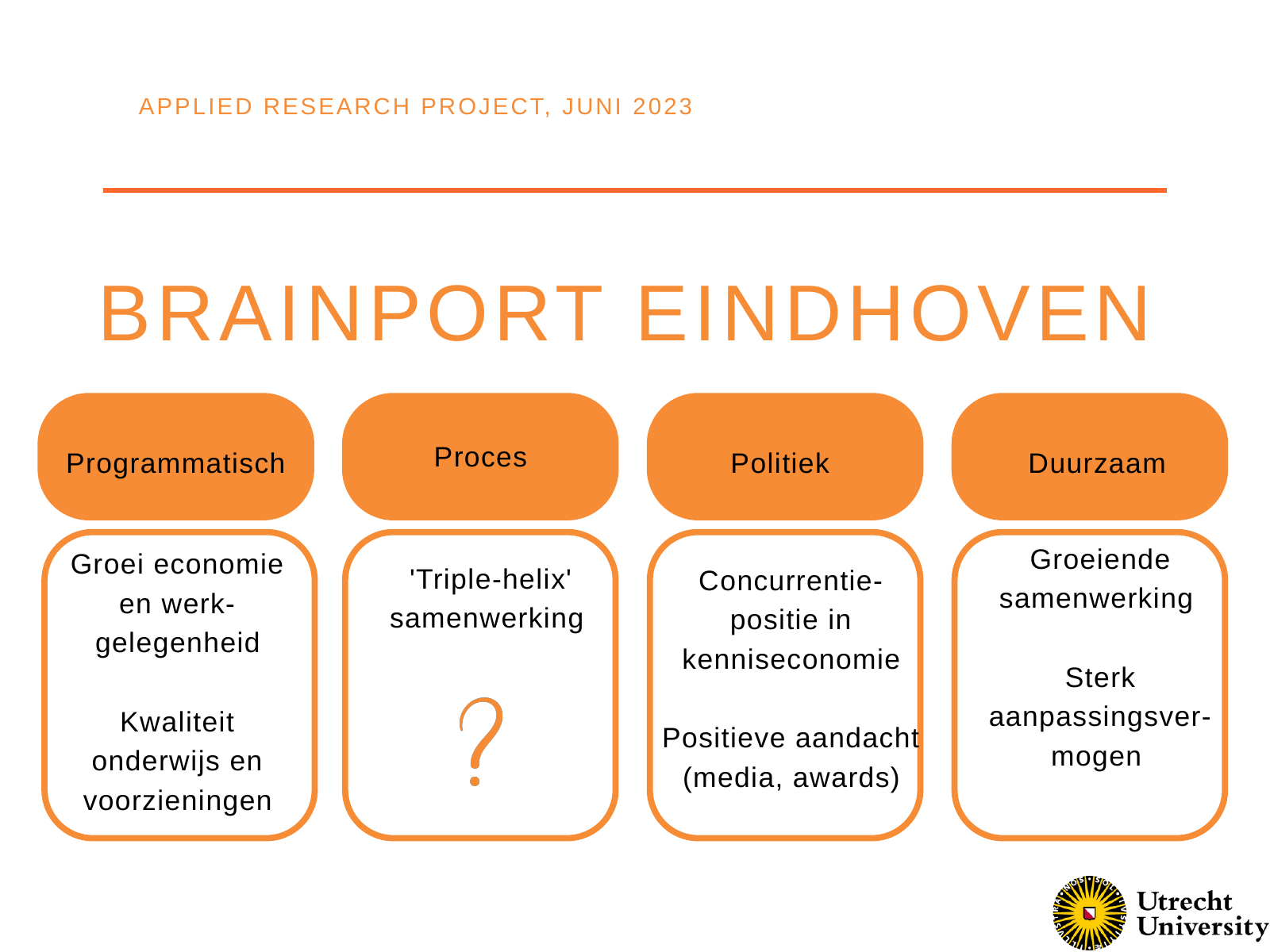

APPLIED RESEARCH PROJECT, JUNI 2023

BRAINPORT EINDHOVEN

Proces
Programmatisch
Politiek
Duurzaam

Concurrentie-positie in kenniseconomie

Positieve aandacht (media, awards)
Groei economie en werk-gelegenheid

Kwaliteit onderwijs en voorzieningen

'Triple-helix' samenwerking

Groeiende samenwerking

Sterk aanpassingsver-mogen